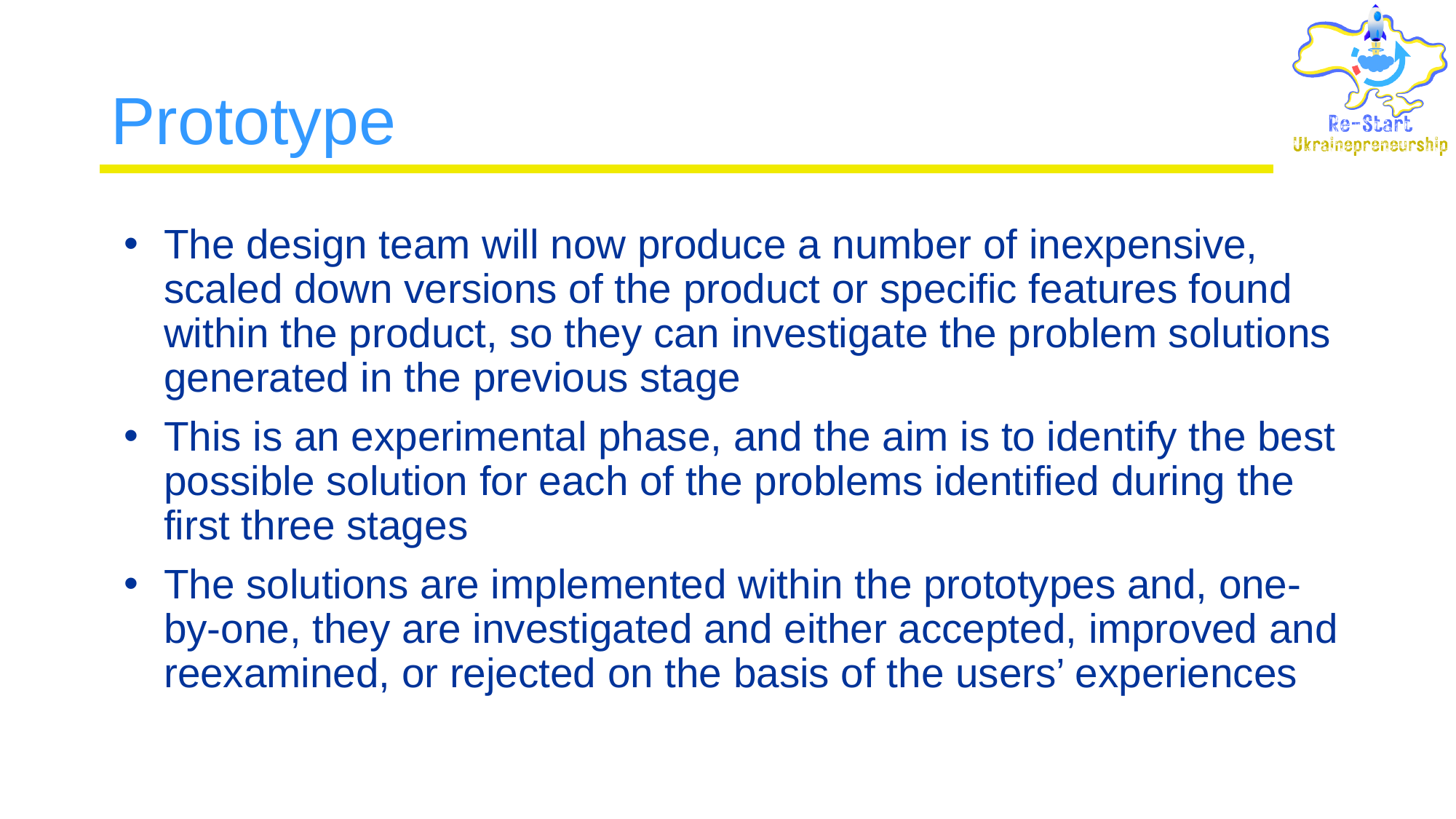

# Prototype
The design team will now produce a number of inexpensive, scaled down versions of the product or specific features found within the product, so they can investigate the problem solutions generated in the previous stage
This is an experimental phase, and the aim is to identify the best possible solution for each of the problems identified during the first three stages
The solutions are implemented within the prototypes and, one-by-one, they are investigated and either accepted, improved and reexamined, or rejected on the basis of the users’ experiences